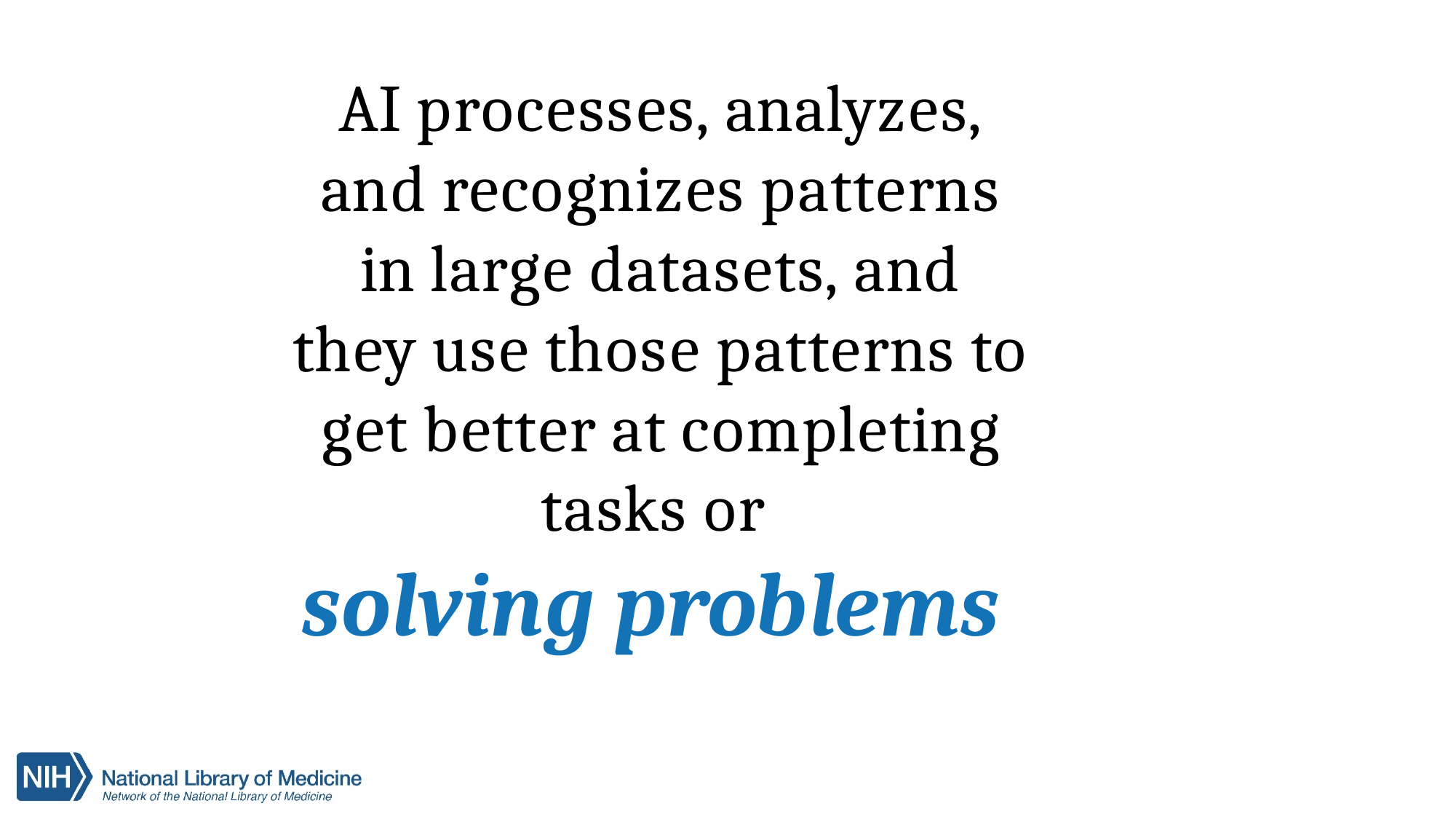

# What is AI?
AI processes, analyzes, and recognizes patterns in large datasets, and they use those patterns to get better at completing tasks or ​
solving problems​